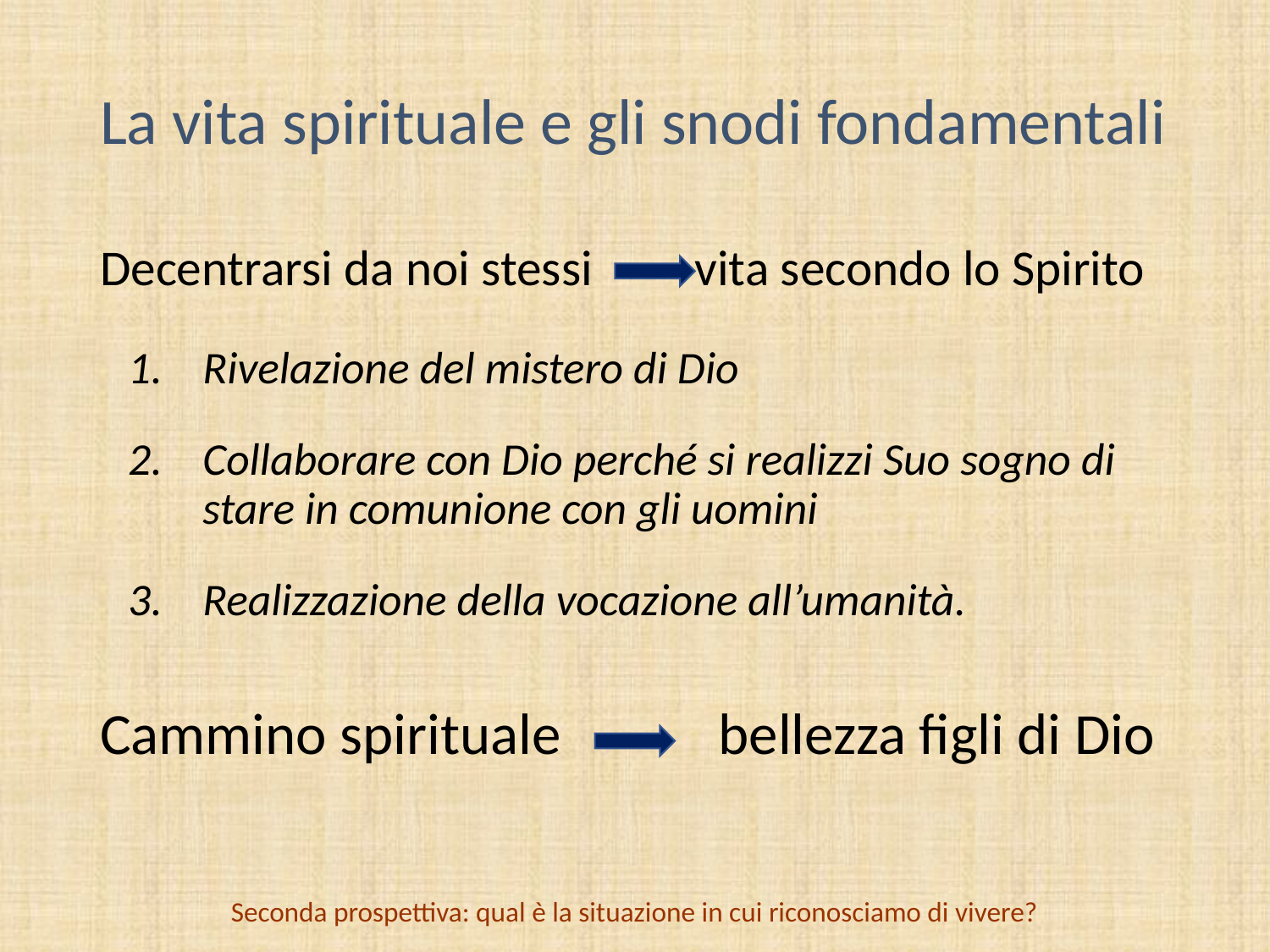

# La vita spirituale e gli snodi fondamentali
Decentrarsi da noi stessi         vita secondo lo Spirito

Rivelazione del mistero di Dio
Collaborare con Dio perché si realizzi Suo sogno di stare in comunione con gli uomini
Realizzazione della vocazione all’umanità.
Cammino spirituale            bellezza figli di Dio

Seconda prospettiva: qual è la situazione in cui riconosciamo di vivere?